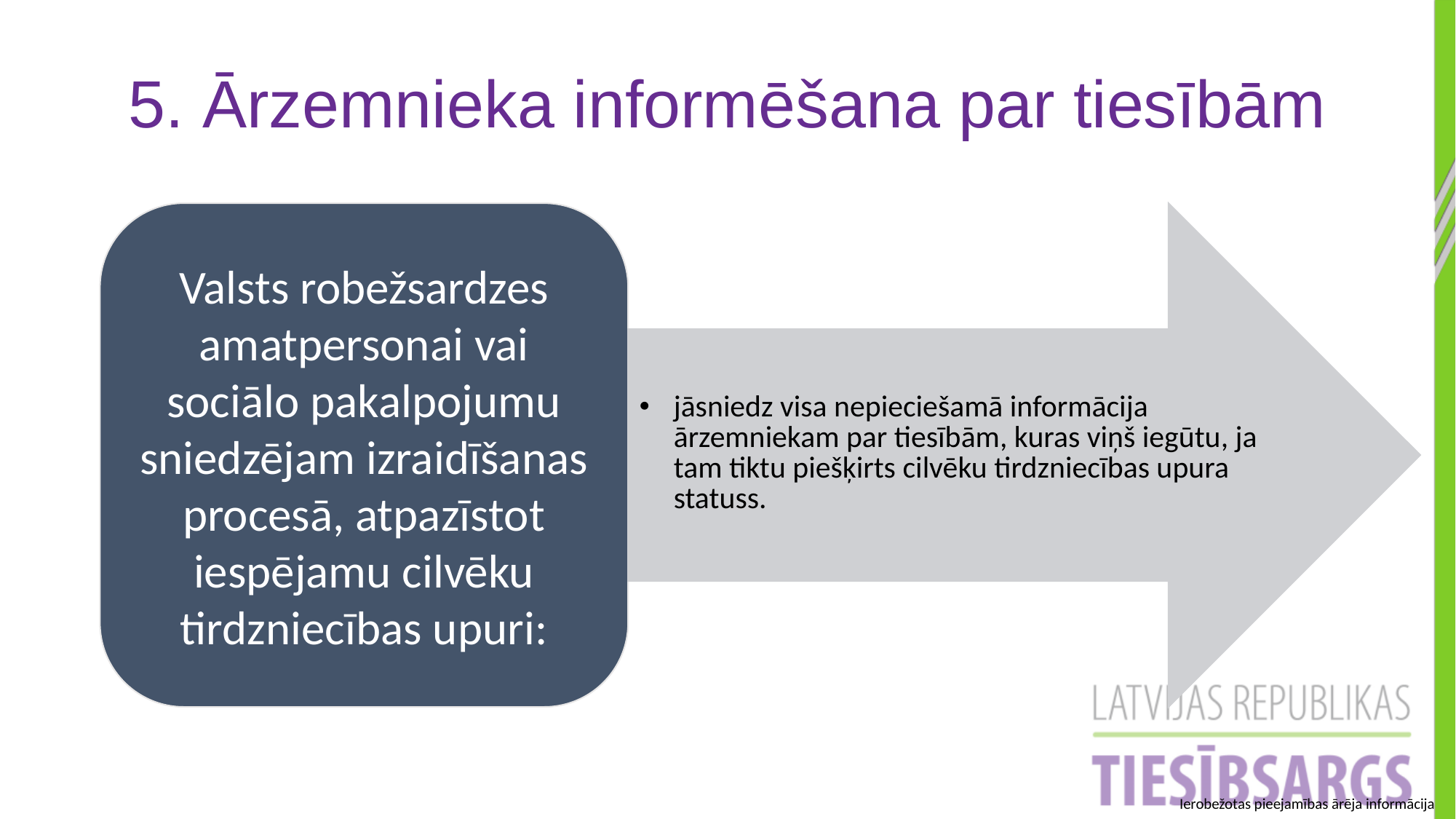

5. Ārzemnieka informēšana par tiesībām
Valsts robežsardzes amatpersonai vai sociālo pakalpojumu sniedzējam izraidīšanas procesā, atpazīstot iespējamu cilvēku tirdzniecības upuri:
jāsniedz visa nepieciešamā informācija ārzemniekam par tiesībām, kuras viņš iegūtu, ja tam tiktu piešķirts cilvēku tirdzniecības upura statuss.